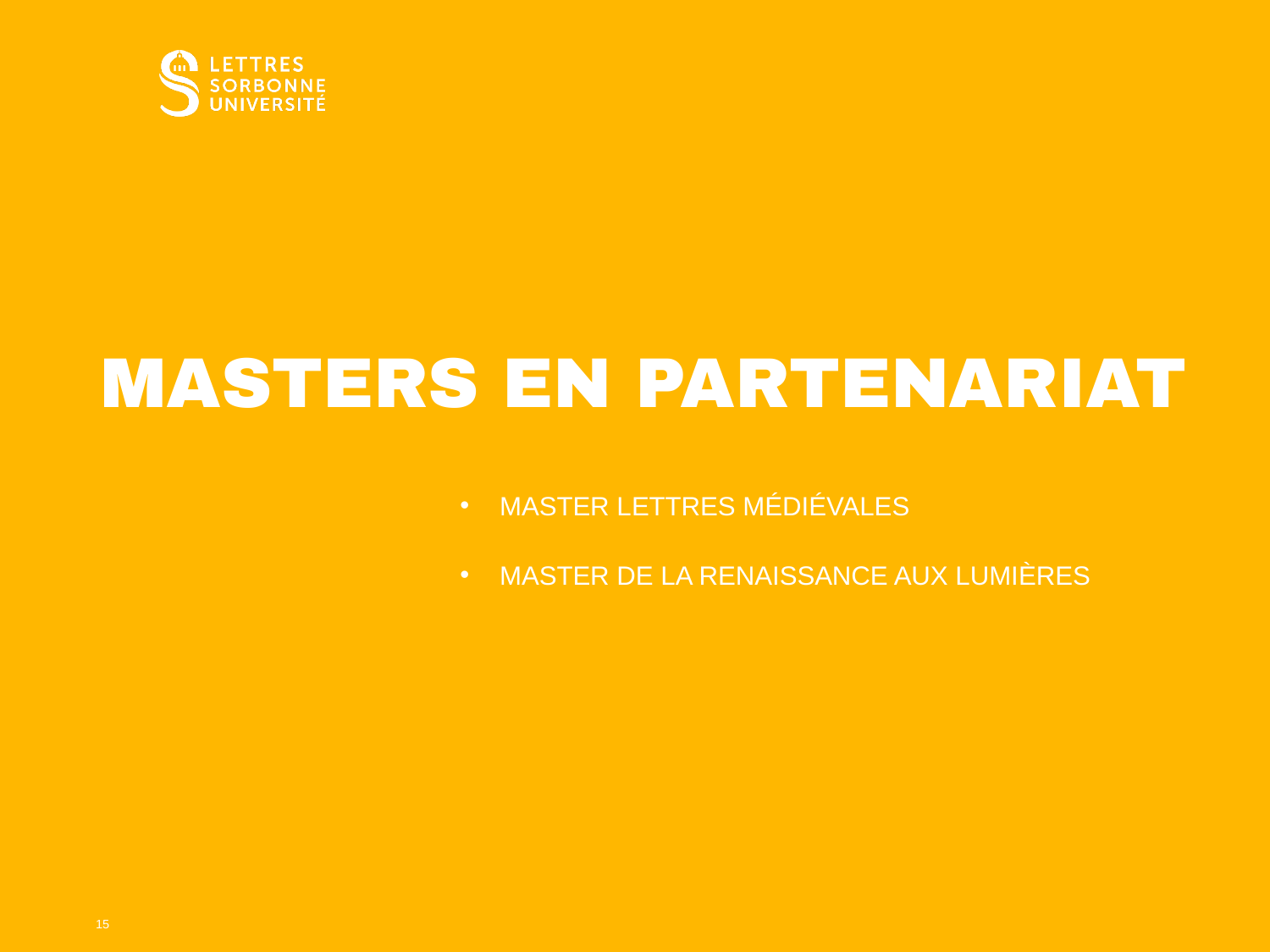

# Masters en partenariat
Master Lettres médiévales

Master De la Renaissance aux Lumières